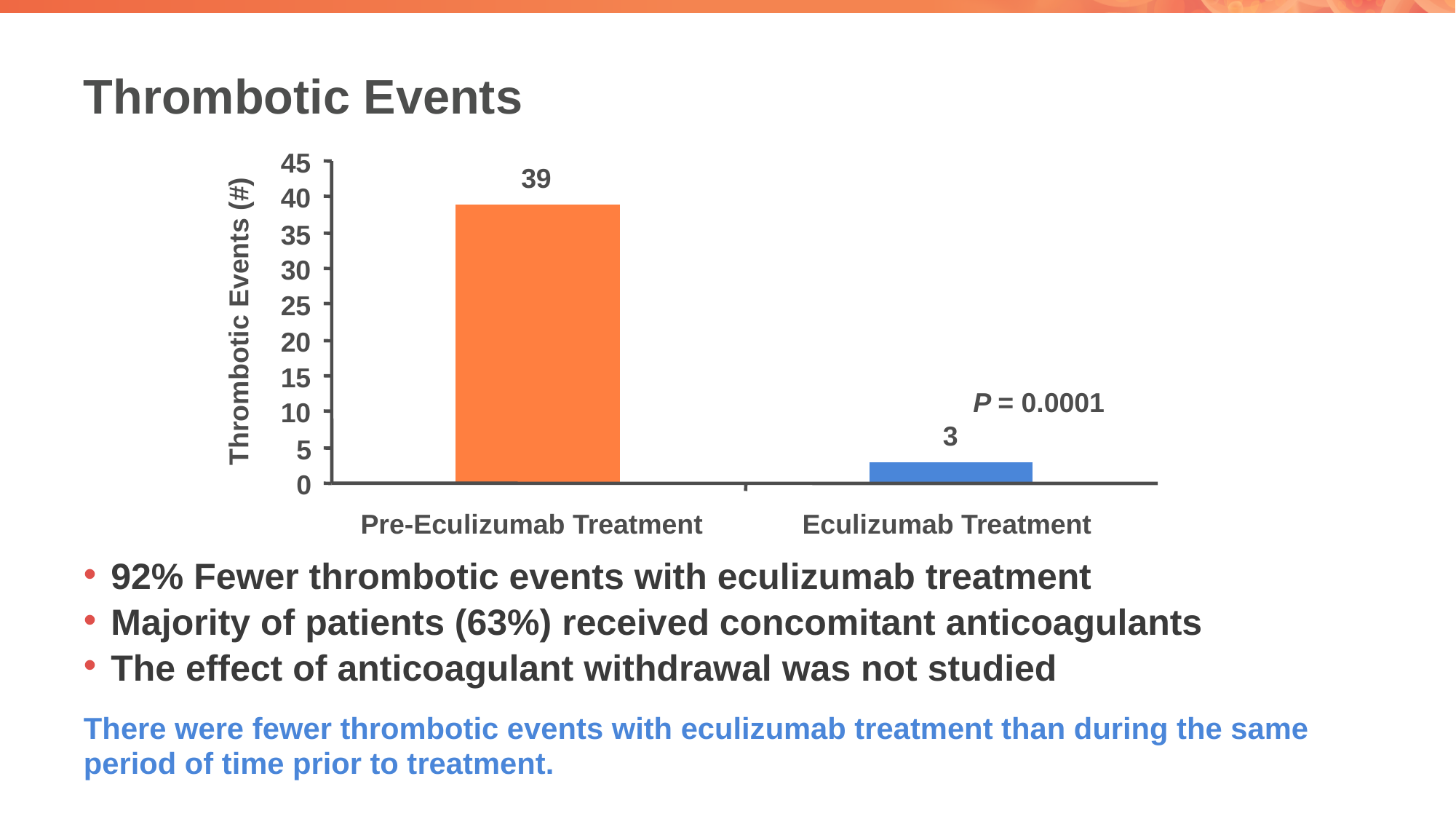

# Thrombotic Events
45

39
40

35

30

25

Thrombotic Events (#)
20

15

P = 0.0001
10

3
5

0

Pre-Eculizumab Treatment
Eculizumab Treatment
92% Fewer thrombotic events with eculizumab treatment
Majority of patients (63%) received concomitant anticoagulants
The effect of anticoagulant withdrawal was not studied
There were fewer thrombotic events with eculizumab treatment than during the same period of time prior to treatment.